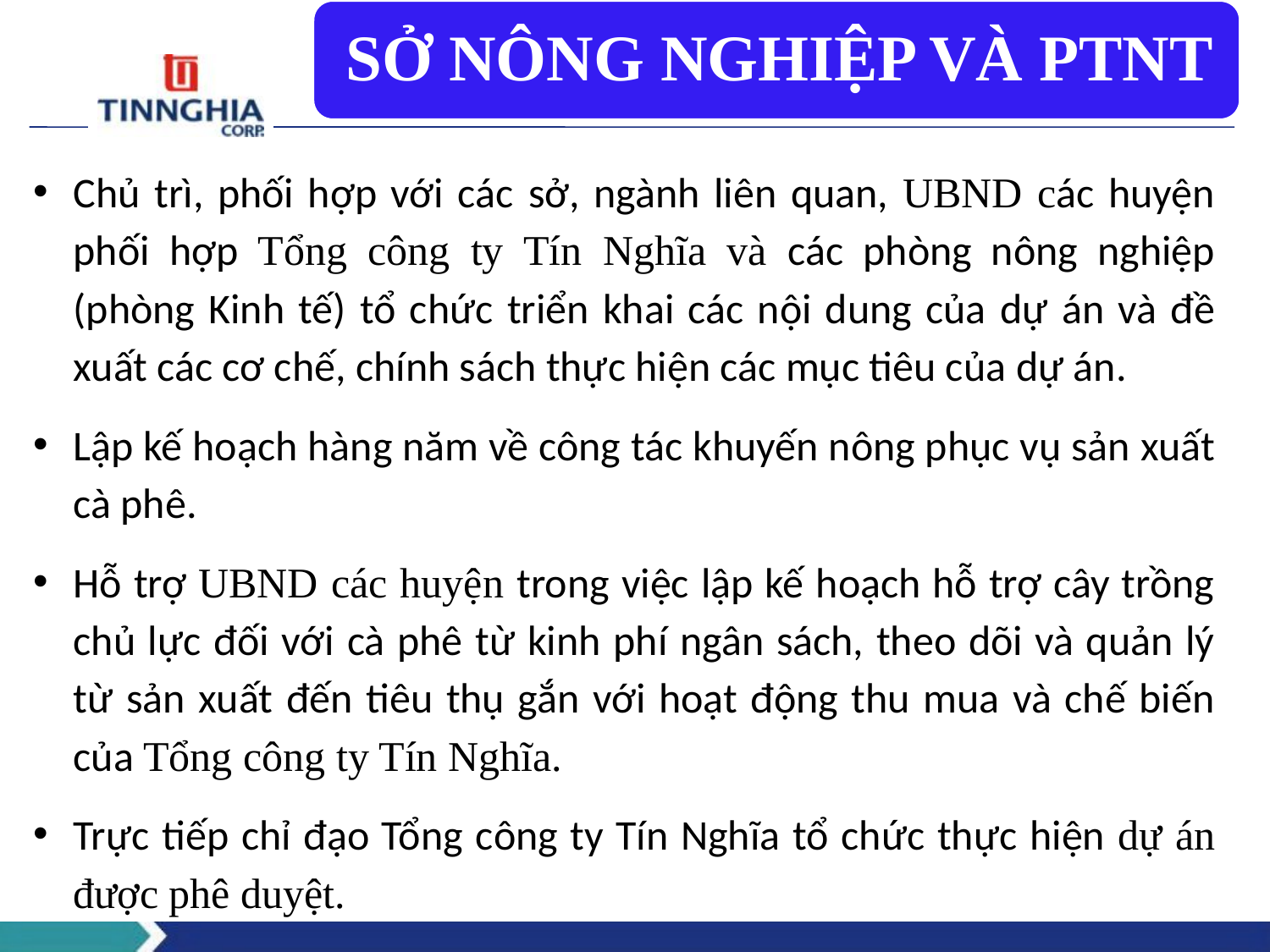

SỞ NÔNG NGHIỆP VÀ PTNT
Chủ trì, phối hợp với các sở, ngành liên quan, UBND các huyện phối hợp Tổng công ty Tín Nghĩa và các phòng nông nghiệp (phòng Kinh tế) tổ chức triển khai các nội dung của dự án và đề xuất các cơ chế, chính sách thực hiện các mục tiêu của dự án.
Lập kế hoạch hàng năm về công tác khuyến nông phục vụ sản xuất cà phê.
Hỗ trợ UBND các huyện trong việc lập kế hoạch hỗ trợ cây trồng chủ lực đối với cà phê từ kinh phí ngân sách, theo dõi và quản lý từ sản xuất đến tiêu thụ gắn với hoạt động thu mua và chế biến của Tổng công ty Tín Nghĩa.
Trực tiếp chỉ đạo Tổng công ty Tín Nghĩa tổ chức thực hiện dự án được phê duyệt.